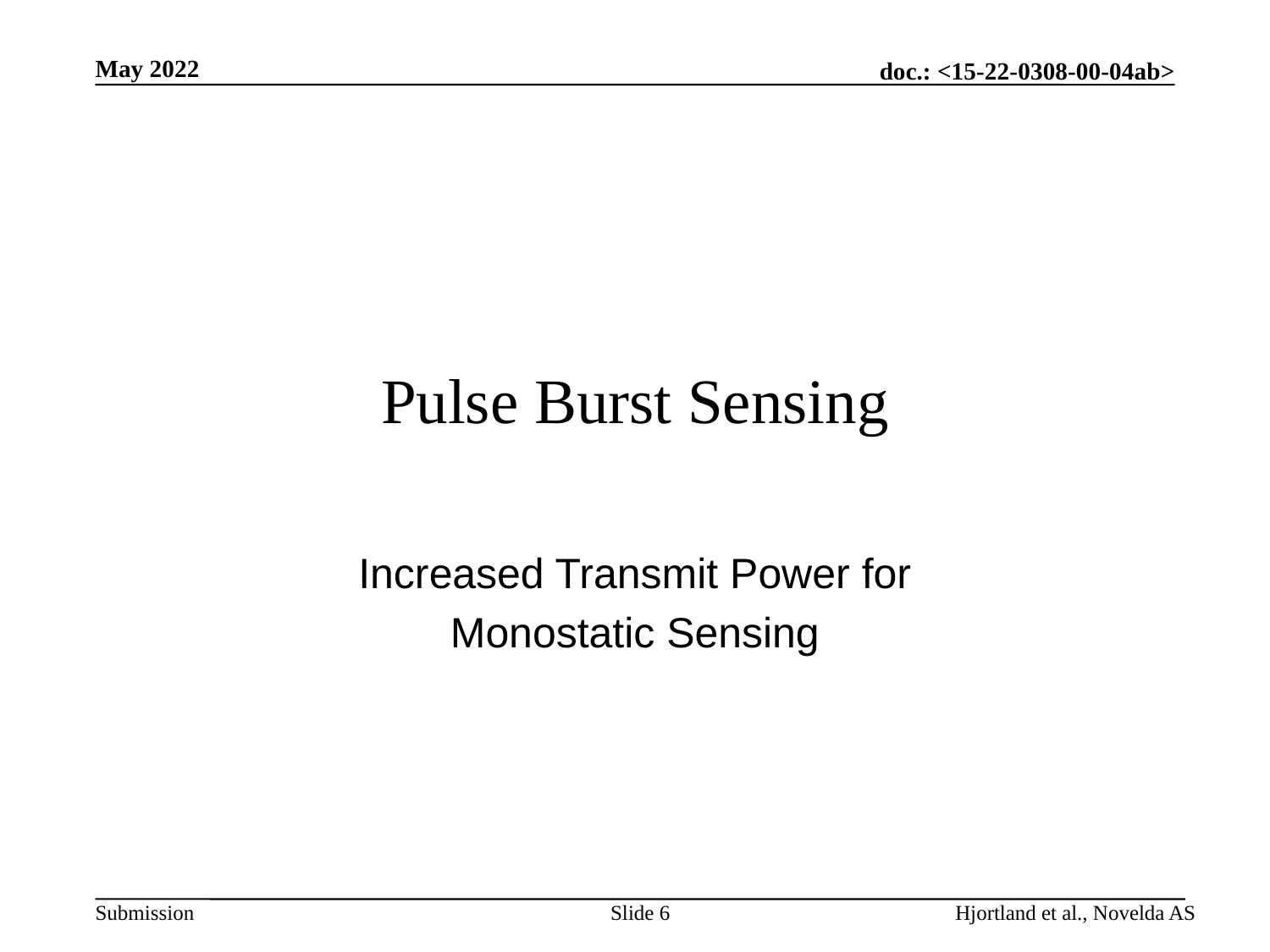

May 2022
# Pulse Burst Sensing
Increased Transmit Power for
Monostatic Sensing
Slide 6
Hjortland et al., Novelda AS